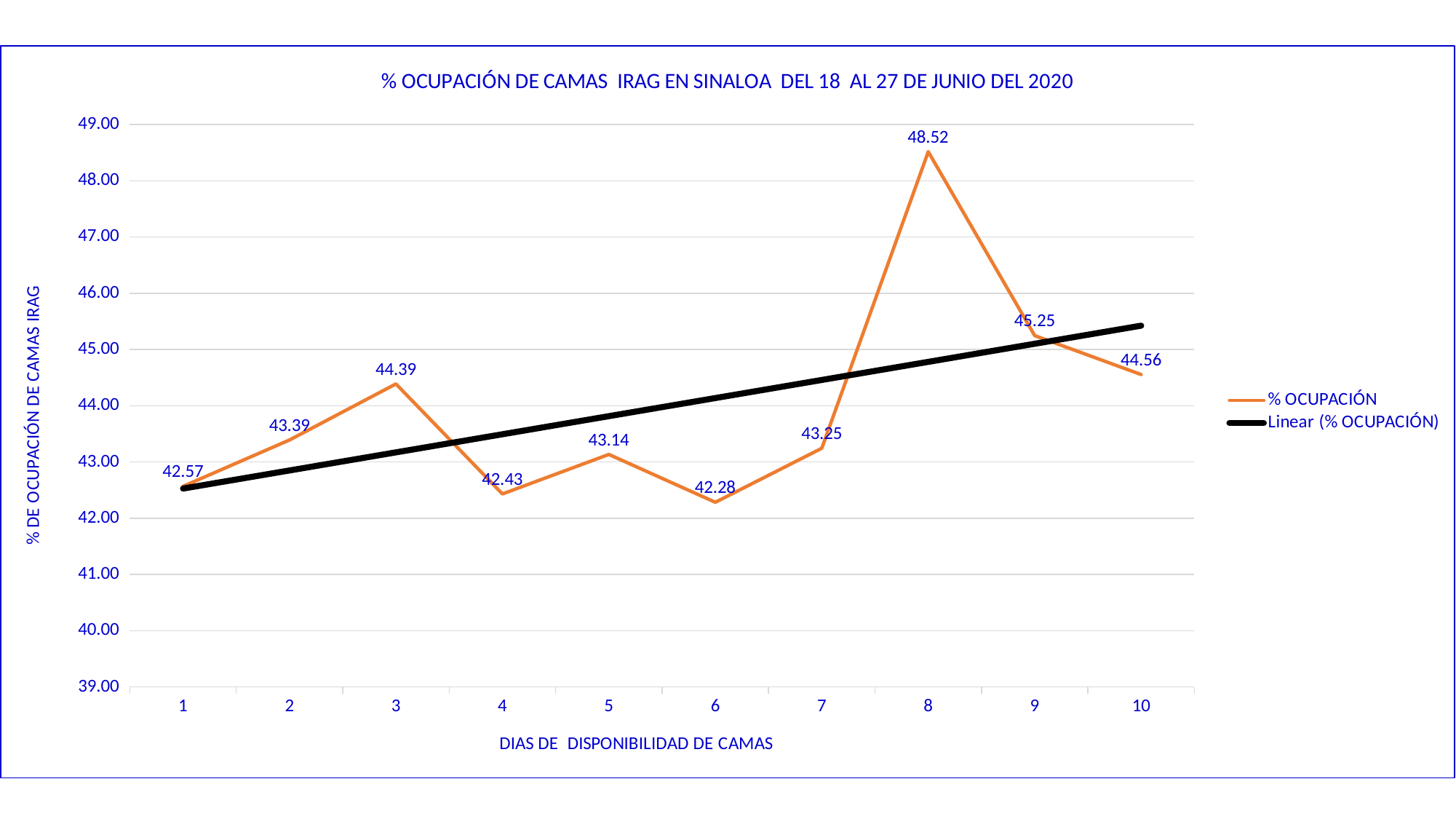

### Chart: % OCUPACIÓN DE CAMAS  IRAG EN SINALOA  DEL 18  AL 27 DE JUNIO DEL 2020

| Category | % OCUPACIÓN |
|---|---|